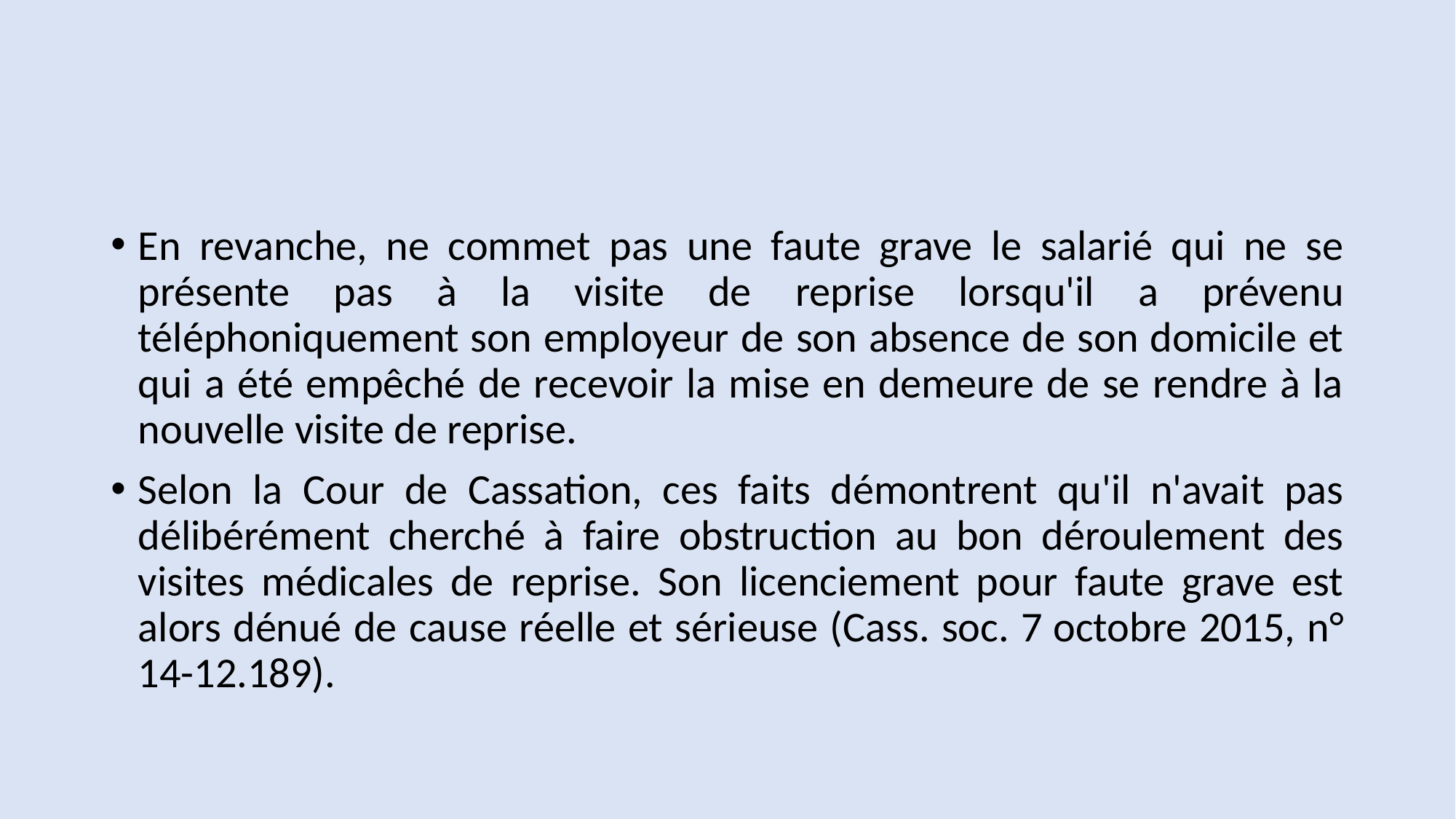

#
En revanche, ne commet pas une faute grave le salarié qui ne se présente pas à la visite de reprise lorsqu'il a prévenu téléphoniquement son employeur de son absence de son domicile et qui a été empêché de recevoir la mise en demeure de se rendre à la nouvelle visite de reprise.
Selon la Cour de Cassation, ces faits démontrent qu'il n'avait pas délibérément cherché à faire obstruction au bon déroulement des visites médicales de reprise. Son licenciement pour faute grave est alors dénué de cause réelle et sérieuse (Cass. soc. 7 octobre 2015, n° 14-12.189).